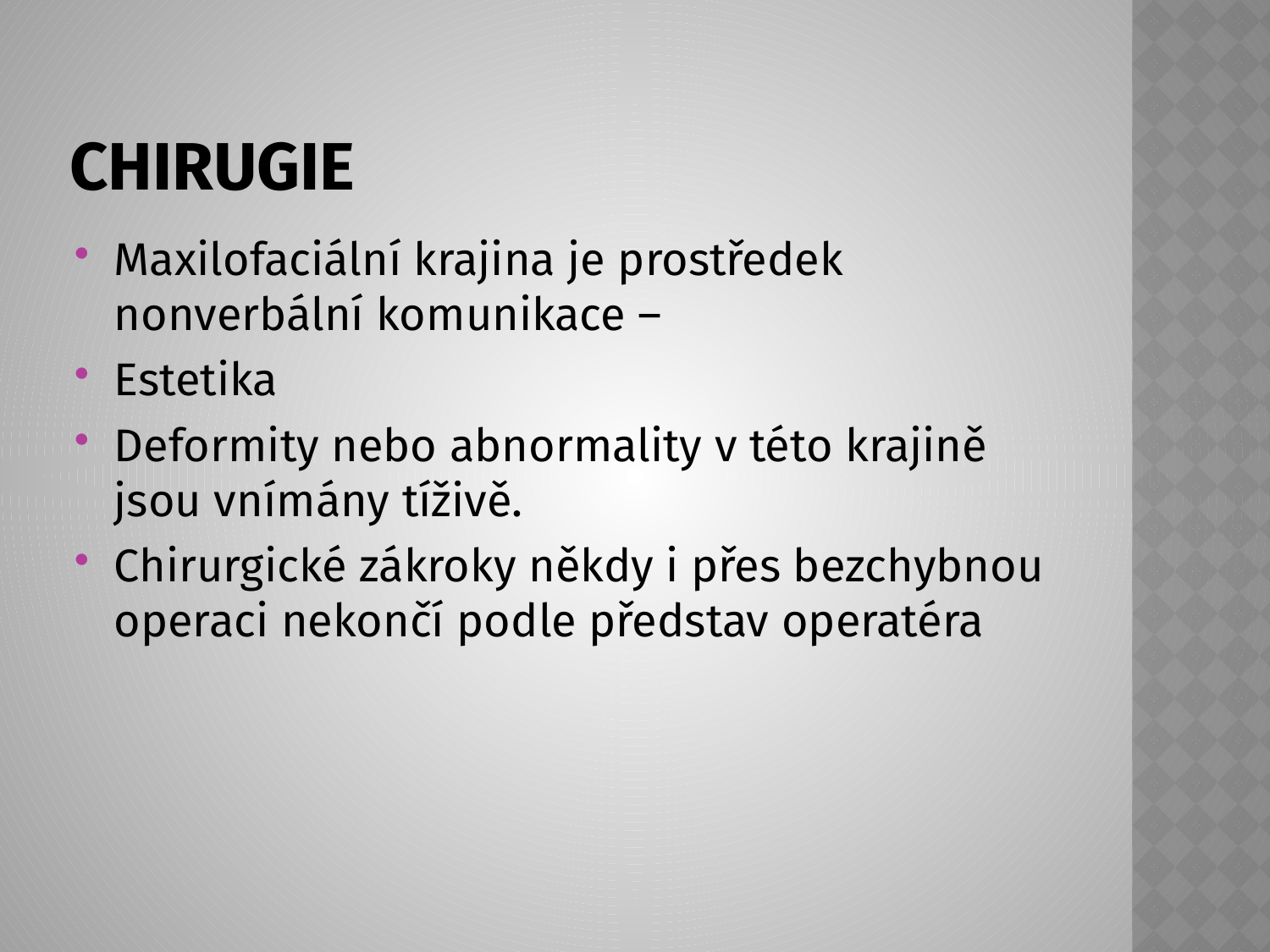

# Chirugie
Maxilofaciální krajina je prostředek nonverbální komunikace –
Estetika
Deformity nebo abnormality v této krajině jsou vnímány tíživě.
Chirurgické zákroky někdy i přes bezchybnou operaci nekončí podle představ operatéra